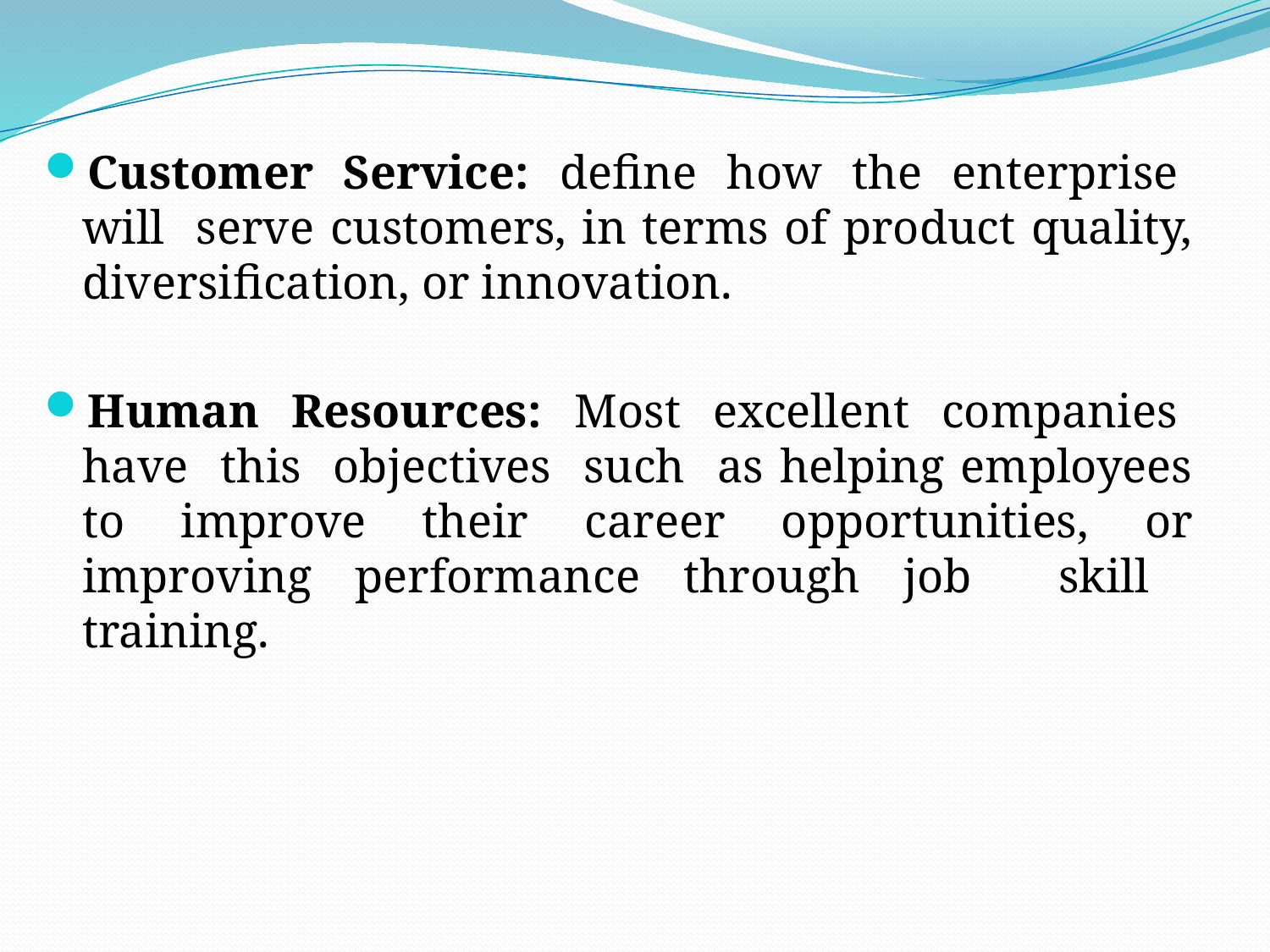

Customer  Service:  define  how  the  enterprise  will  serve customers, in terms of product quality, diversification, or innovation.

Human  Resources:  Most  excellent  companies  have  this  objectives  such  as helping employees to improve their career opportunities, or improving performance through job  skill  training.